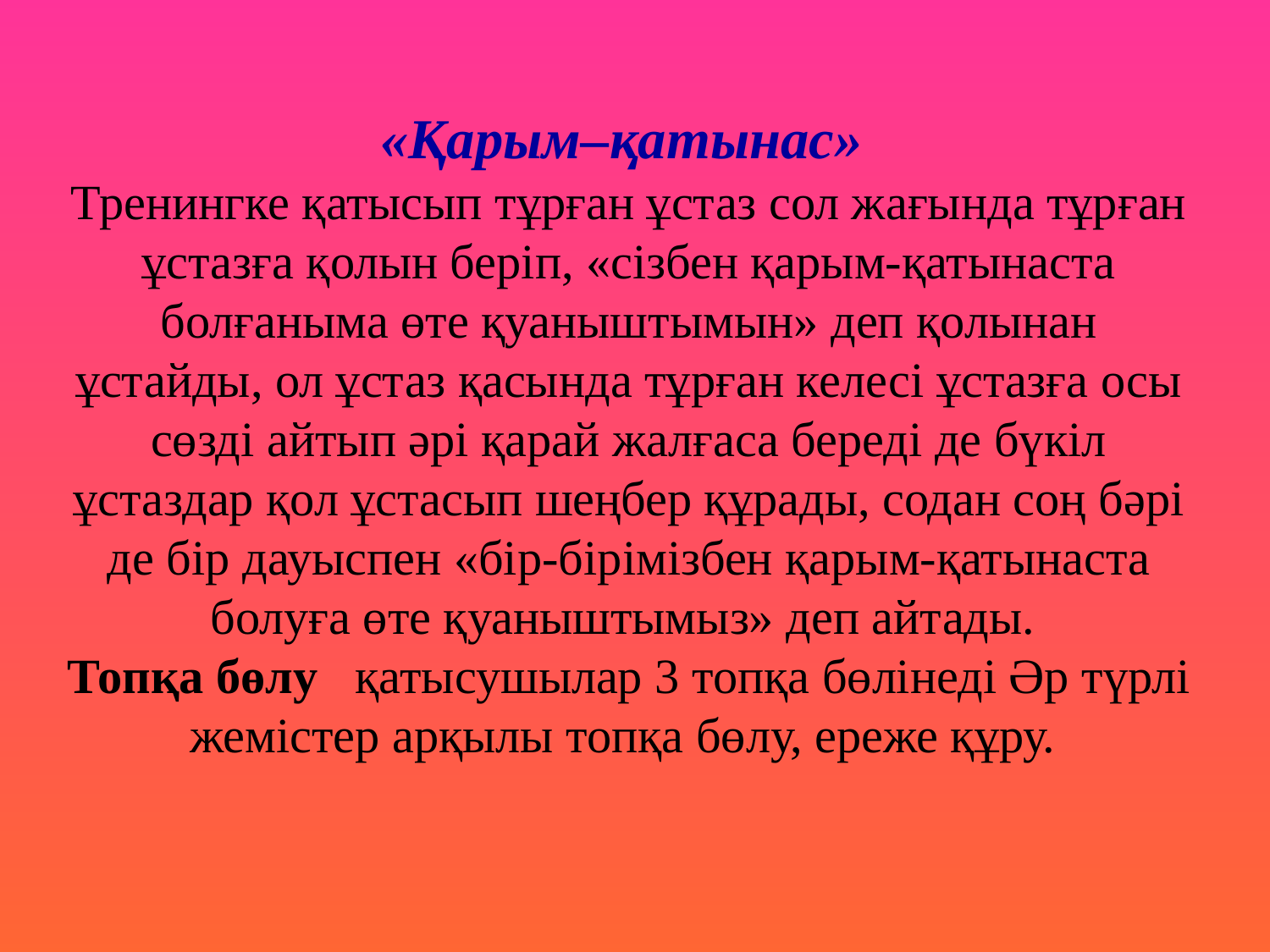

«Қарым–қатынас»
Тренингке қатысып тұрған ұстаз сол жағында тұрған ұстазға қолын беріп, «сізбен қарым-қатынаста болғаныма өте қуаныштымын» деп қолынан ұстайды, ол ұстаз қасында тұрған келесі ұстазға осы сөзді айтып әрі қарай жалғаса береді де бүкіл ұстаздар қол ұстасып шеңбер құрады, содан соң бәрі де бір дауыспен «бір-бірімізбен қарым-қатынаста болуға өте қуаныштымыз» деп айтады. 
Топқа бөлу   қатысушылар 3 топқа бөлінеді Әр түрлі жемістер арқылы топқа бөлу, ереже құру.